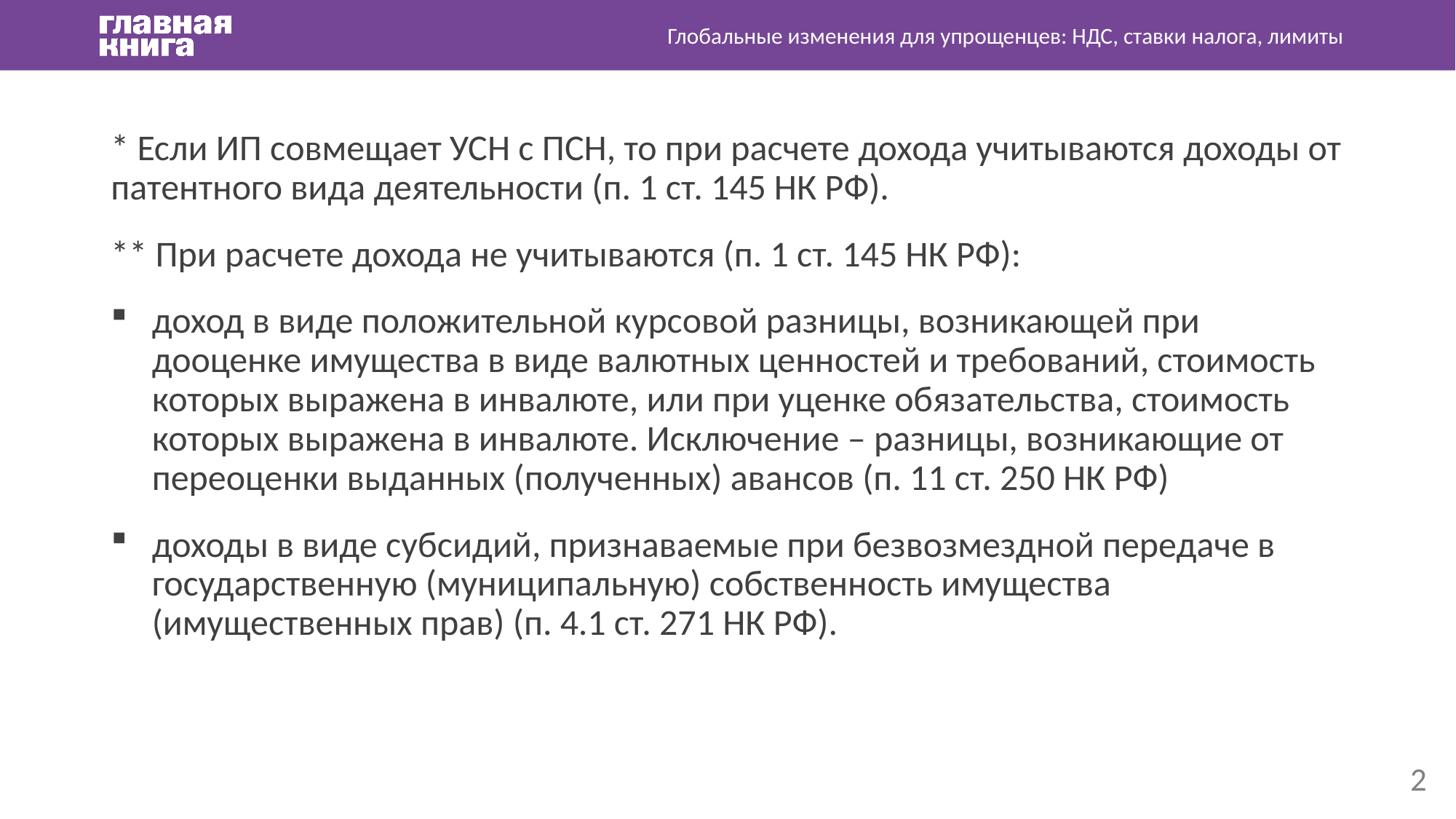

Глобальные изменения для упрощенцев: НДС, ставки налога, лимиты
* Если ИП совмещает УСН с ПСН, то при расчете дохода учитываются доходы от патентного вида деятельности (п. 1 ст. 145 НК РФ).
** При расчете дохода не учитываются (п. 1 ст. 145 НК РФ):
доход в виде положительной курсовой разницы, возникающей при дооценке имущества в виде валютных ценностей и требований, стоимость которых выражена в инвалюте, или при уценке обязательства, стоимость которых выражена в инвалюте. Исключение – разницы, возникающие от переоценки выданных (полученных) авансов (п. 11 ст. 250 НК РФ)
доходы в виде субсидий, признаваемые при безвозмездной передаче в государственную (муниципальную) собственность имущества (имущественных прав) (п. 4.1 ст. 271 НК РФ).